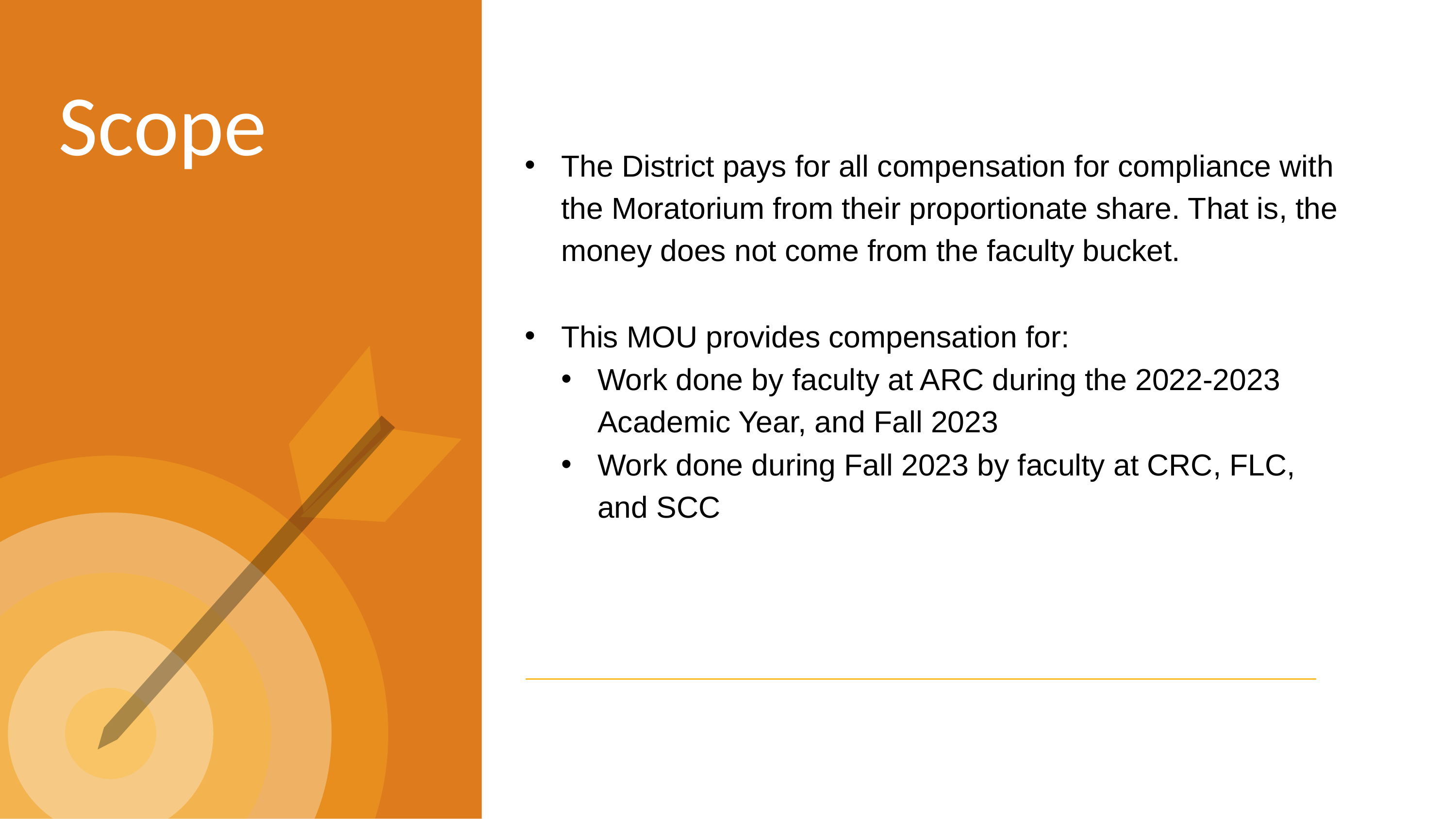

# Scope
The District pays for all compensation for compliance with the Moratorium from their proportionate share. That is, the money does not come from the faculty bucket.

This MOU provides compensation for:
Work done by faculty at ARC during the 2022-2023 Academic Year, and Fall 2023
Work done during Fall 2023 by faculty at CRC, FLC, and SCC